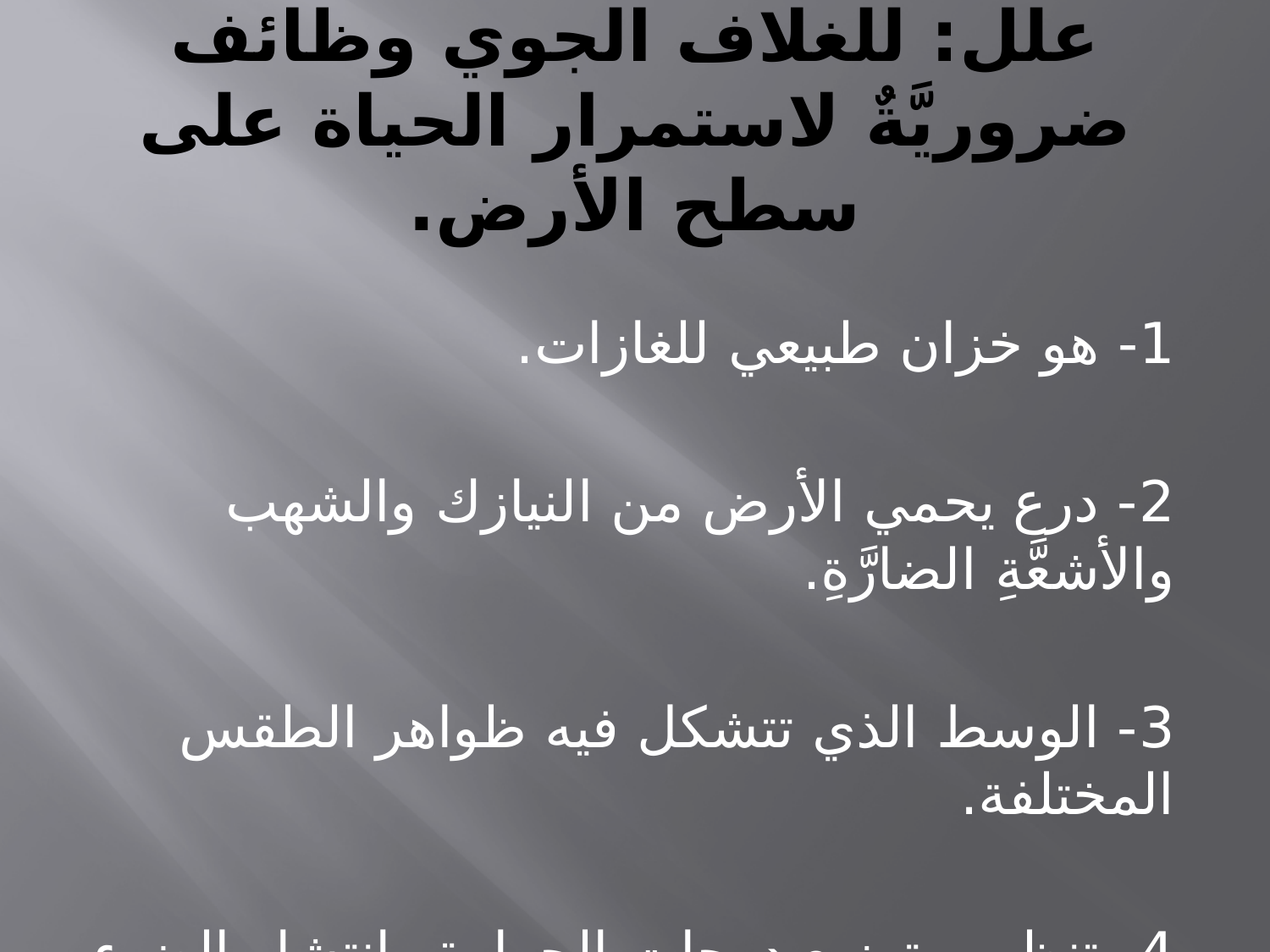

# علل: للغلاف الجوي وظائف ضروريَّةٌ لاستمرار الحياة على سطح الأرض.

1- هو خزان طبيعي للغازات.

2- درع يحمي الأرض من النيازك والشهب والأشعَّةِ الضارَّةِ.

3- الوسط الذي تتشكل فيه ظواهر الطقس المختلفة.

4- تنظيم وتوزيع درجات الحرارة وانتشار الضوء على سطح الأرض.